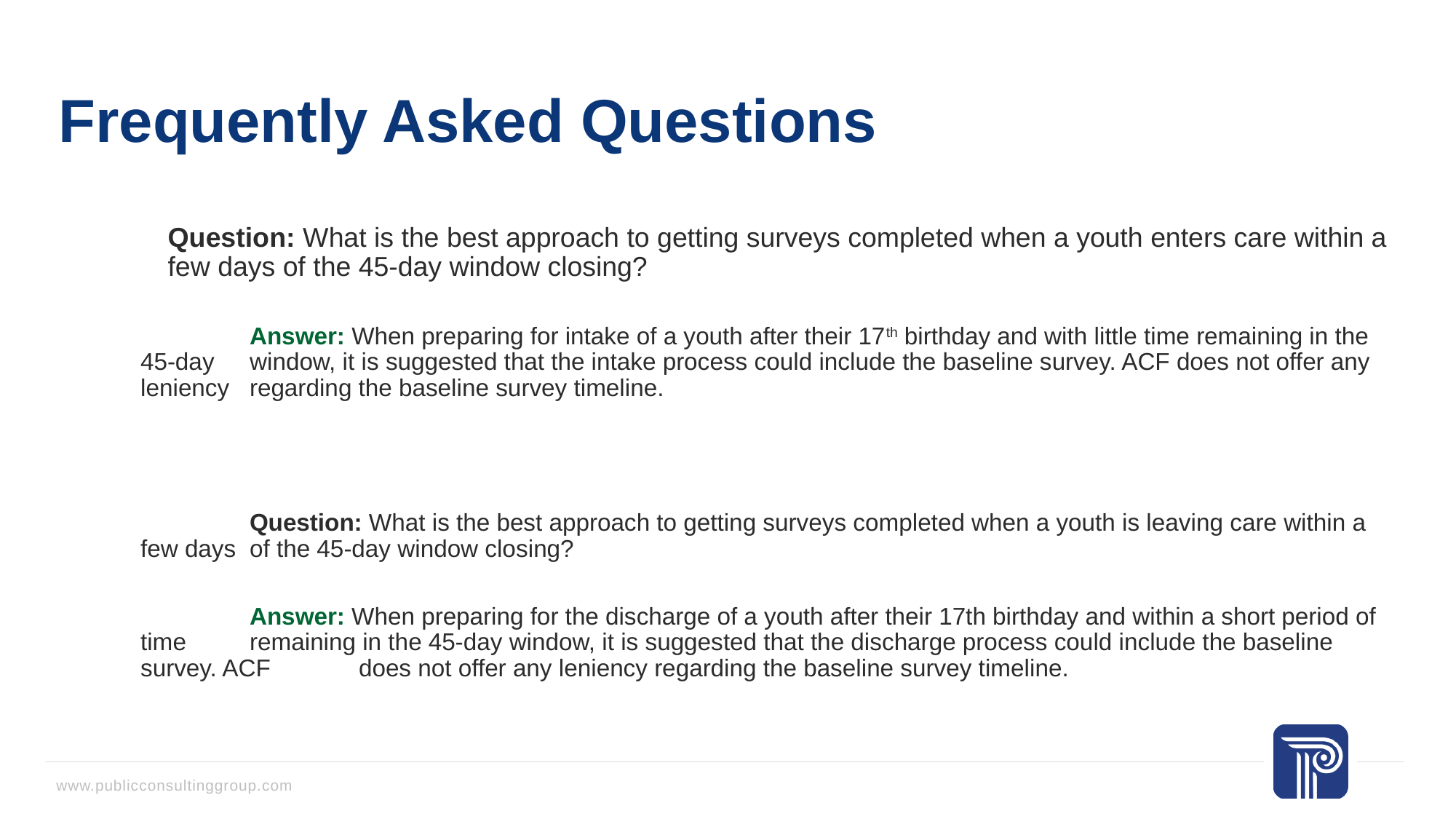

# Frequently Asked Questions
	Question: What is the best approach to getting surveys completed when a youth enters care within a 	few days of the 45-day window closing?

	Answer: When preparing for intake of a youth after their 17th birthday and with little time remaining in the 45-day 	window, it is suggested that the intake process could include the baseline survey. ACF does not offer any leniency 	regarding the baseline survey timeline.

	Question: What is the best approach to getting surveys completed when a youth is leaving care within a few days 	of the 45-day window closing?

	Answer: When preparing for the discharge of a youth after their 17th birthday and within a short period of time 	remaining in the 45-day window, it is suggested that the discharge process could include the baseline survey. ACF 	does not offer any leniency regarding the baseline survey timeline.